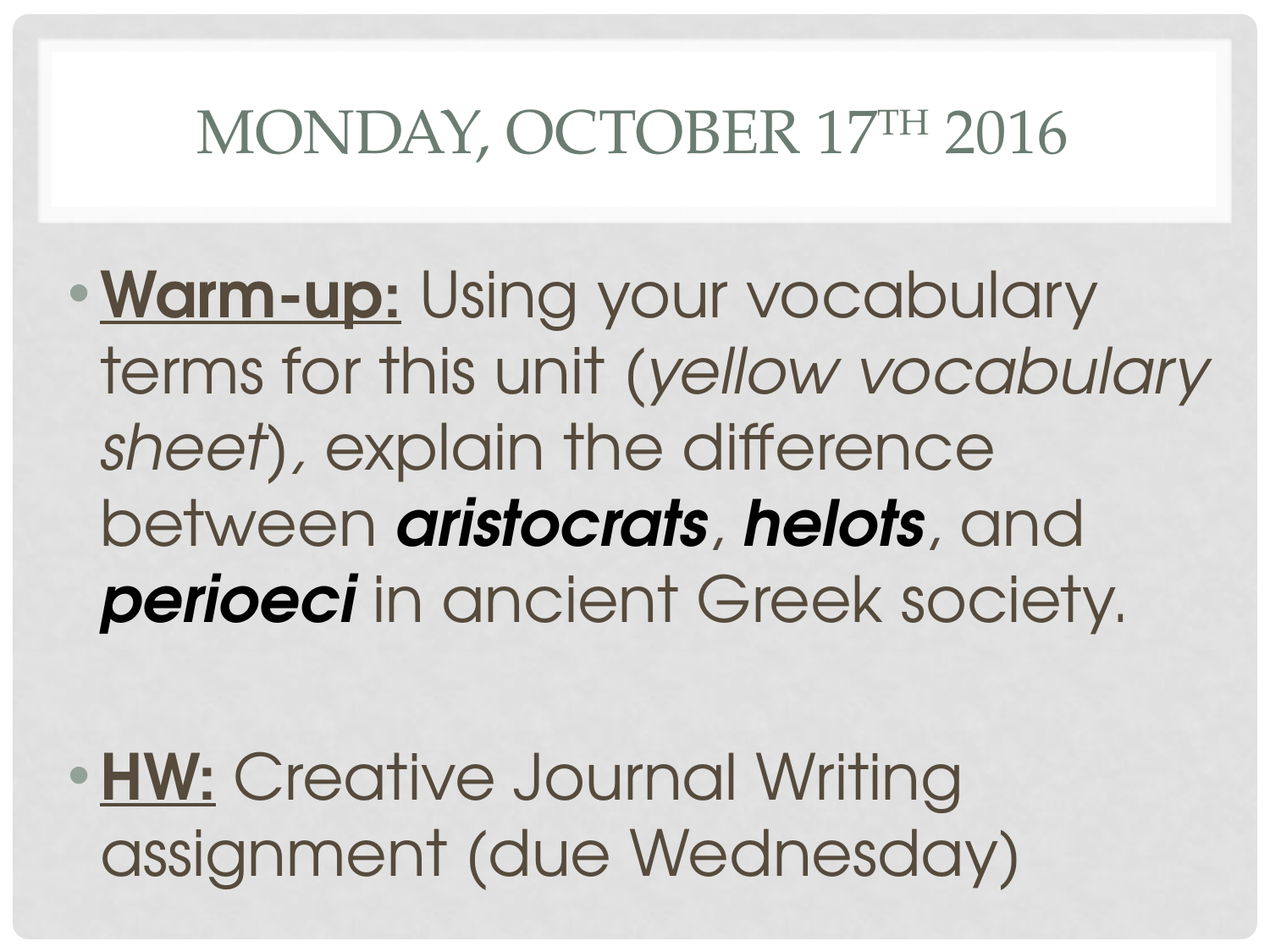

# Monday, October 17th 2016
Warm-up: Using your vocabulary terms for this unit (yellow vocabulary sheet), explain the difference between aristocrats, helots, and perioeci in ancient Greek society.

HW: Creative Journal Writing assignment (due Wednesday)